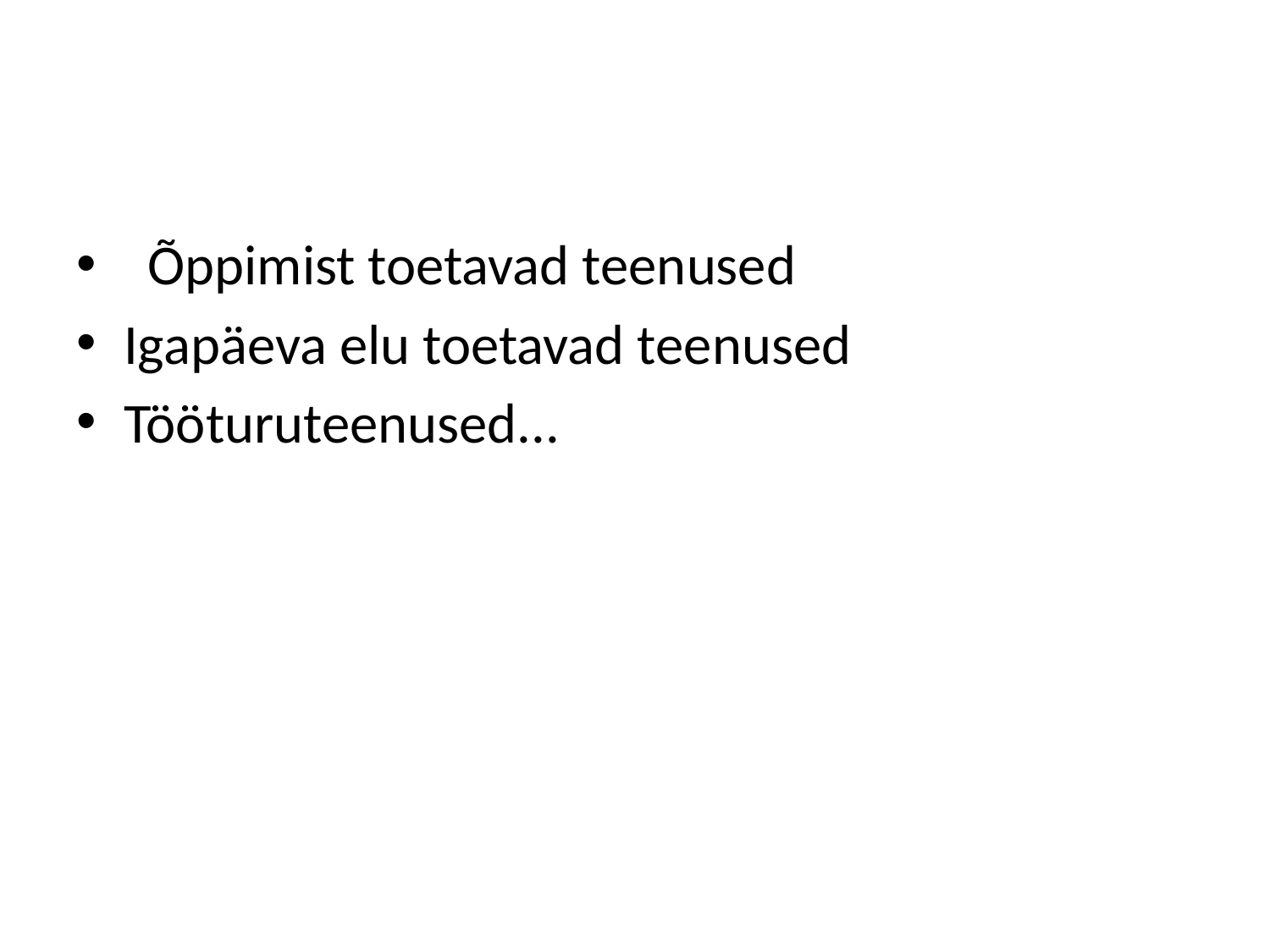

#
Õppimist toetavad teenused
Igapäeva elu toetavad teenused
Tööturuteenused...